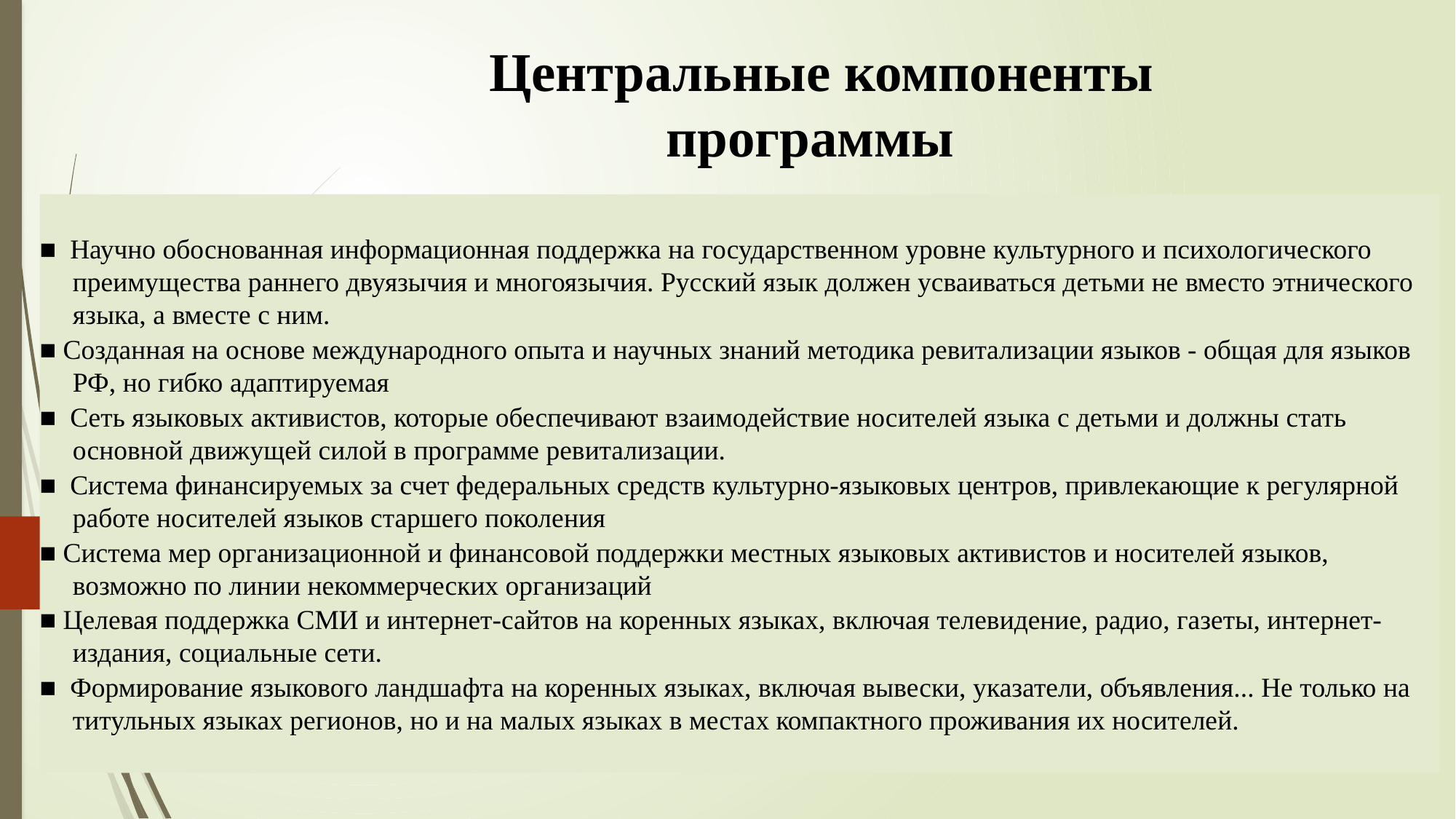

Центральные компоненты программы
■  Научно обоснованная информационная поддержка на государственном уровне культурного и психологического преимущества раннего двуязычия и многоязычия. Русский язык должен усваиваться детьми не вместо этнического языка, а вместе с ним.
■ Созданная на основе международного опыта и научных знаний методика ревитализации языков - общая для языков РФ, но гибко адаптируемая
■  Сеть языковых активистов, которые обеспечивают взаимодействие носителей языка с детьми и должны стать основной движущей силой в программе ревитализации.
■  Система финансируемых за счет федеральных средств культурно-языковых центров, привлекающие к регулярной работе носителей языков старшего поколения
■ Система мер организационной и финансовой поддержки местных языковых активистов и носителей языков, возможно по линии некоммерческих организаций
■ Целевая поддержка СМИ и интернет-сайтов на коренных языках, включая телевидение, радио, газеты, интернет-издания, социальные сети.
■  Формирование языкового ландшафта на коренных языках, включая вывески, указатели, объявления... Не только на титульных языках регионов, но и на малых языках в местах компактного проживания их носителей.